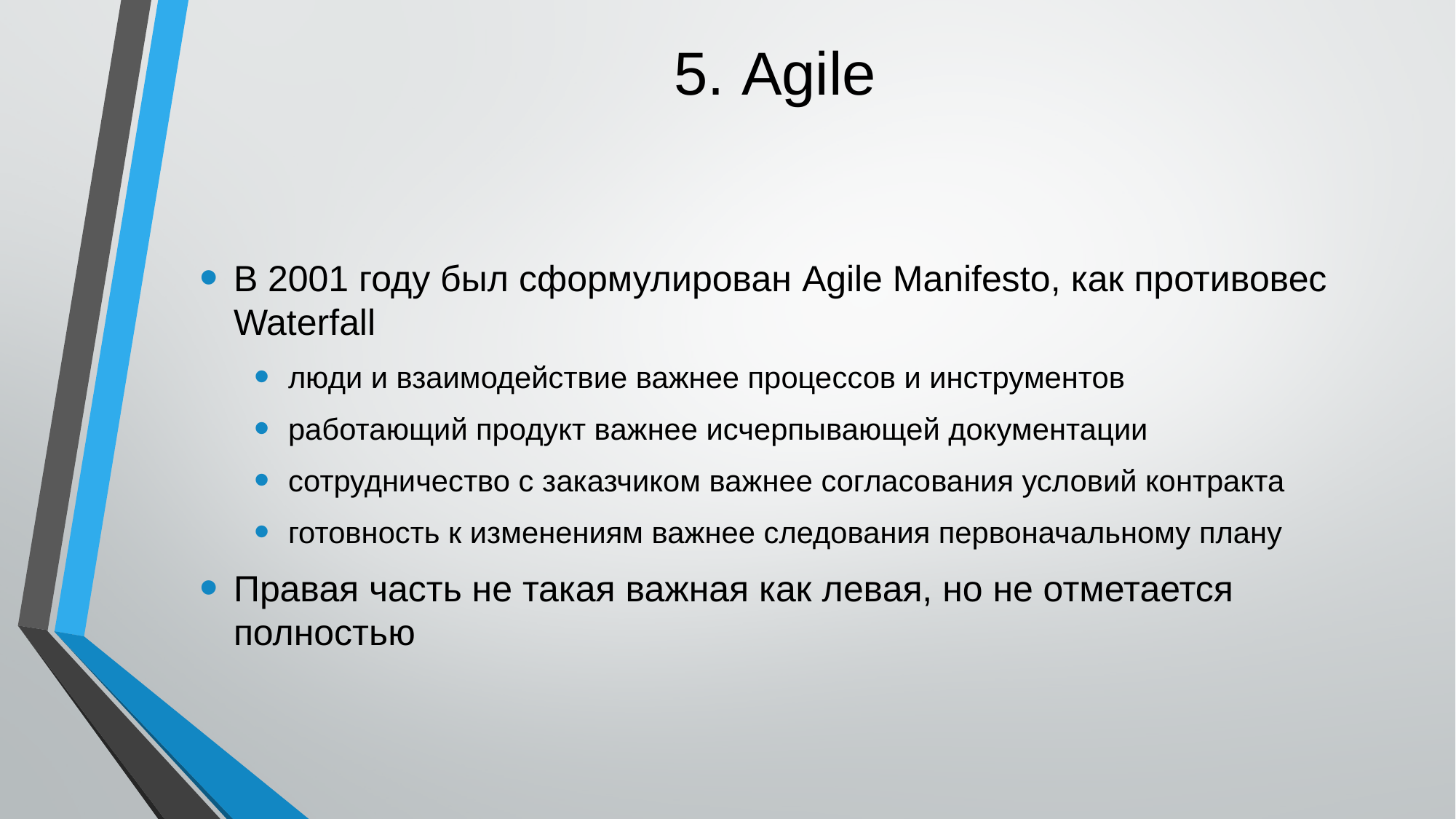

# 5. Agile
В 2001 году был сформулирован Agile Manifesto, как противовес Waterfall
люди и взаимодействие важнее процессов и инструментов
работающий продукт важнее исчерпывающей документации
сотрудничество с заказчиком важнее согласования условий контракта
готовность к изменениям важнее следования первоначальному плану
Правая часть не такая важная как левая, но не отметается полностью